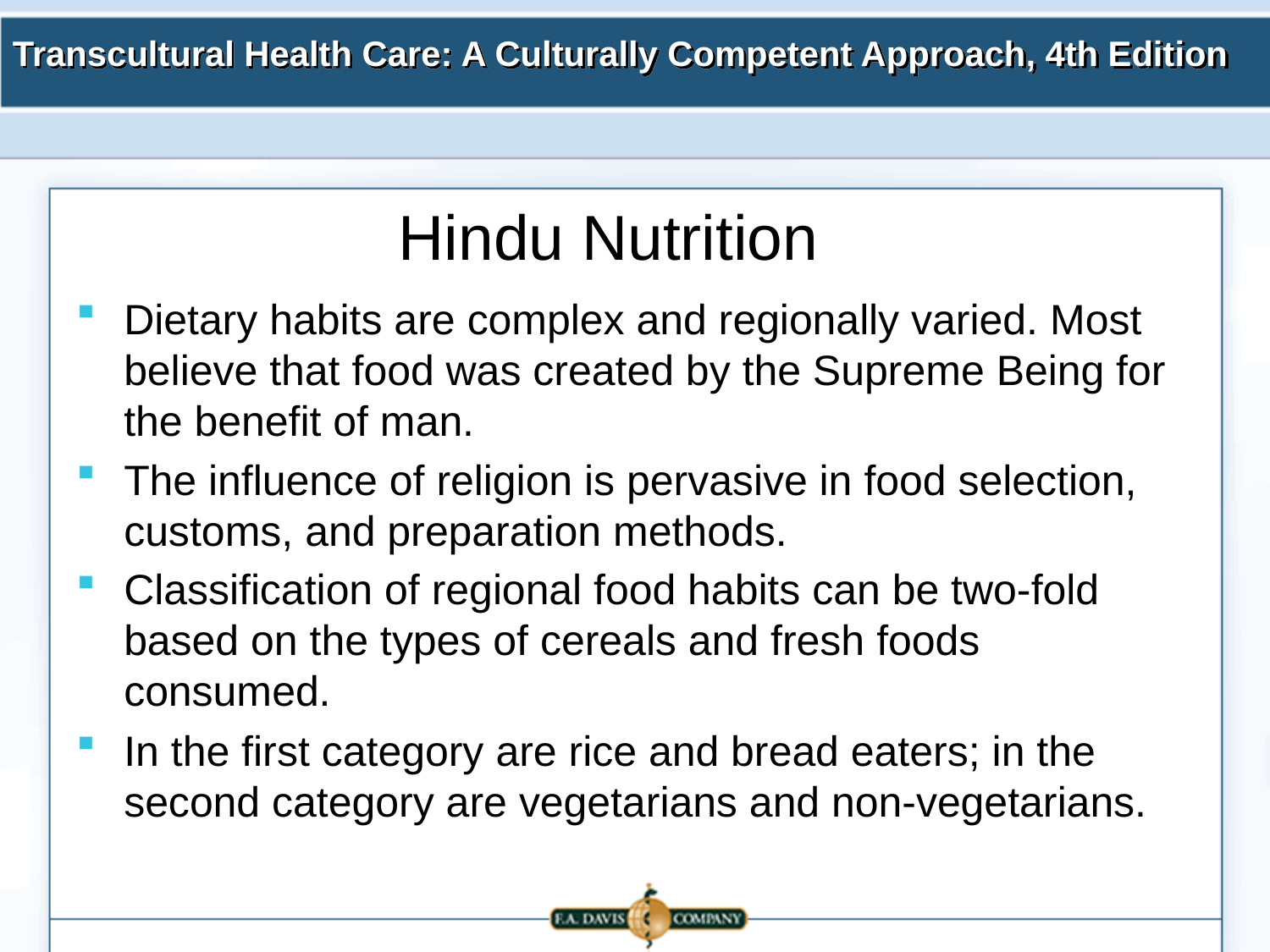

# Hindu Nutrition
Dietary habits are complex and regionally varied. Most believe that food was created by the Supreme Being for the benefit of man.
The influence of religion is pervasive in food selection, customs, and preparation methods.
Classification of regional food habits can be two-fold based on the types of cereals and fresh foods consumed.
In the first category are rice and bread eaters; in the second category are vegetarians and non-vegetarians.